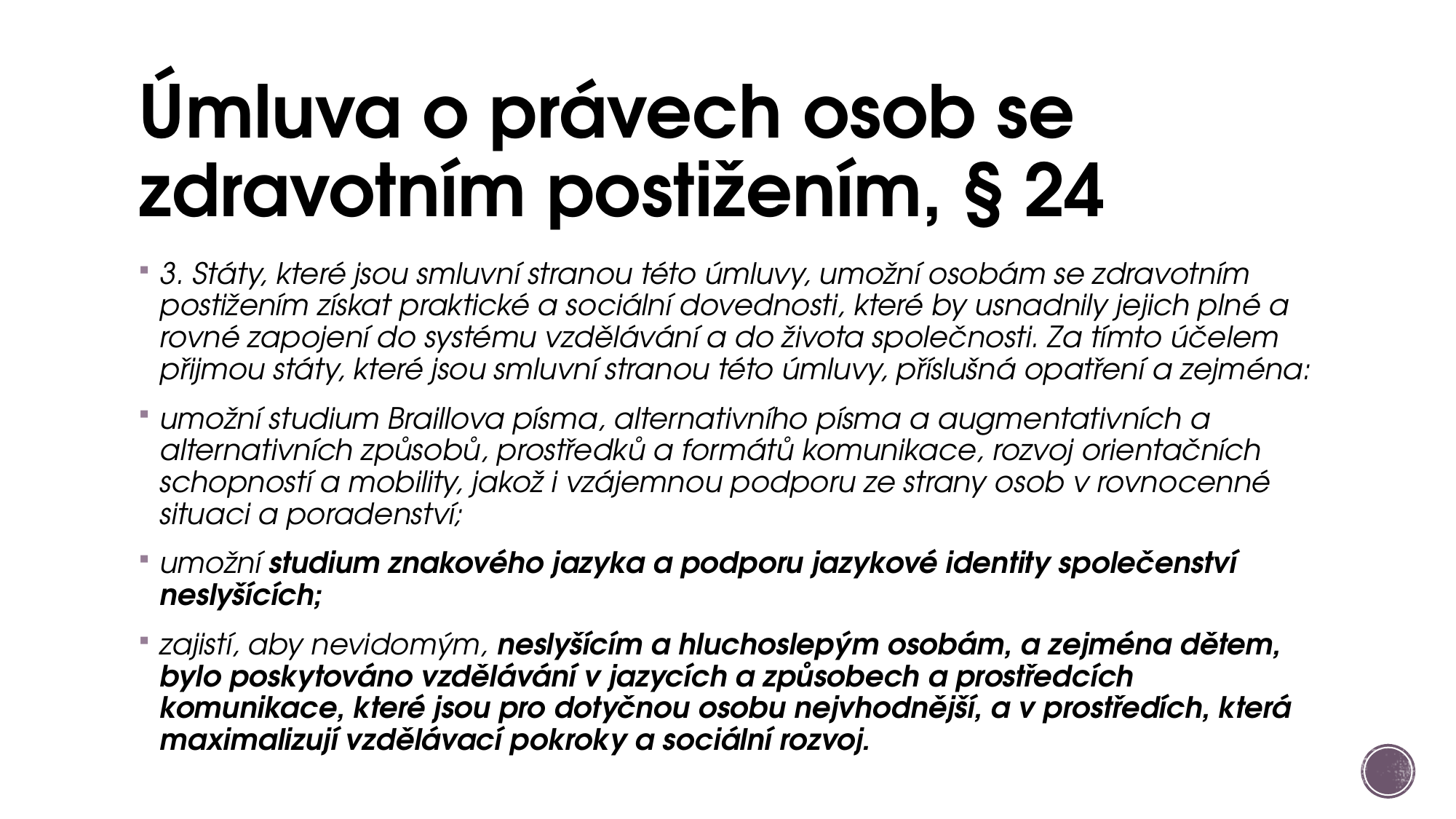

# Úmluva o právech osob se zdravotním postižením, § 24
3. Státy, které jsou smluvní stranou této úmluvy, umožní osobám se zdravotním postižením získat praktické a sociální dovednosti, které by usnadnily jejich plné a rovné zapojení do systému vzdělávání a do života společnosti. Za tímto účelem přijmou státy, které jsou smluvní stranou této úmluvy, příslušná opatření a zejména:
umožní studium Braillova písma, alternativního písma a augmentativních a alternativních způsobů, prostředků a formátů komunikace, rozvoj orientačních schopností a mobility, jakož i vzájemnou podporu ze strany osob v rovnocenné situaci a poradenství;
umožní studium znakového jazyka a podporu jazykové identity společenství neslyšících;
zajistí, aby nevidomým, neslyšícím a hluchoslepým osobám, a zejména dětem, bylo poskytováno vzdělávání v jazycích a způsobech a prostředcích komunikace, které jsou pro dotyčnou osobu nejvhodnější, a v prostředích, která maximalizují vzdělávací pokroky a sociální rozvoj.